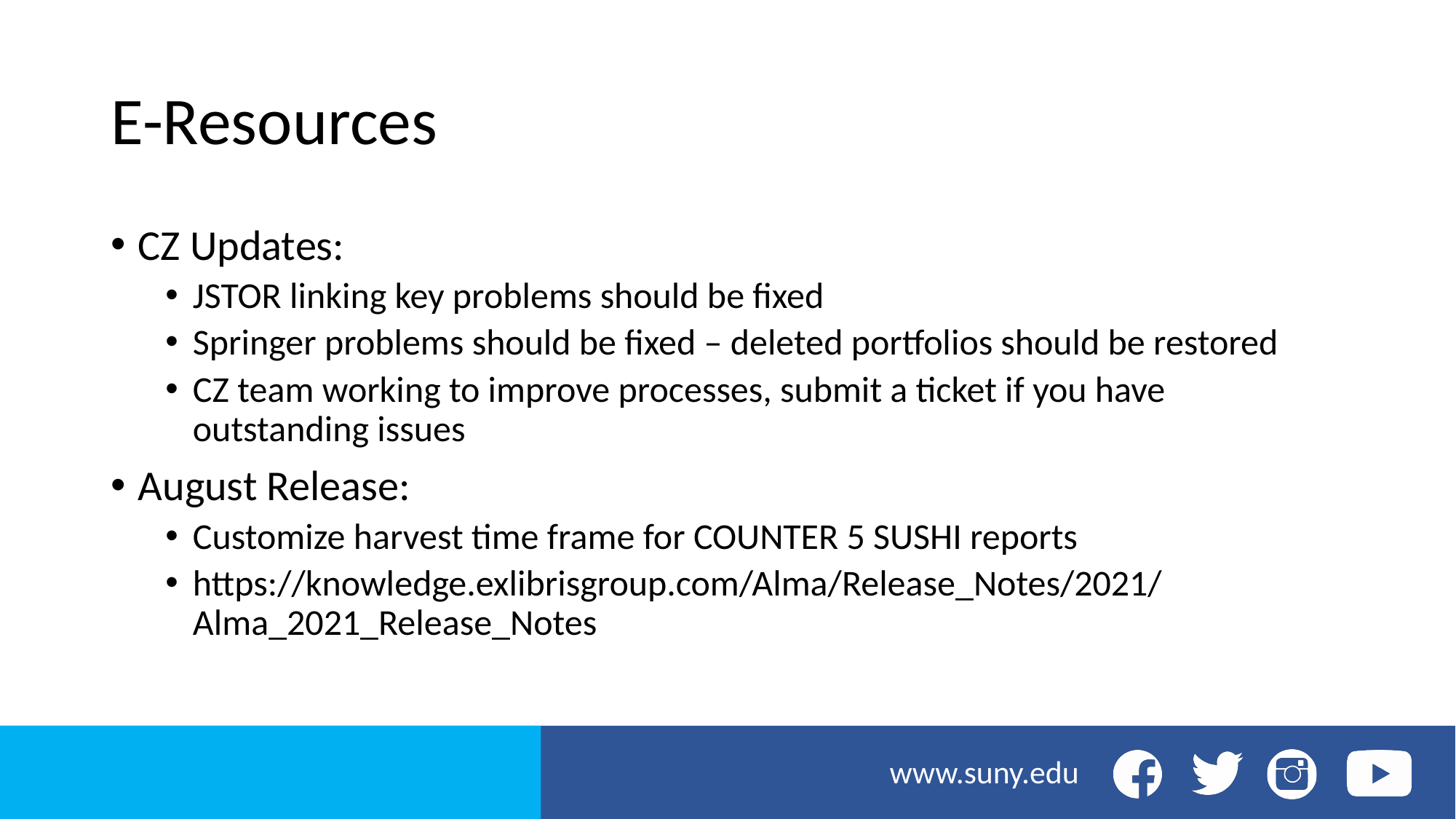

# E-Resources
CZ Updates:
JSTOR linking key problems should be fixed
Springer problems should be fixed – deleted portfolios should be restored
CZ team working to improve processes, submit a ticket if you have outstanding issues
August Release:
Customize harvest time frame for COUNTER 5 SUSHI reports
https://knowledge.exlibrisgroup.com/Alma/Release_Notes/2021/Alma_2021_Release_Notes